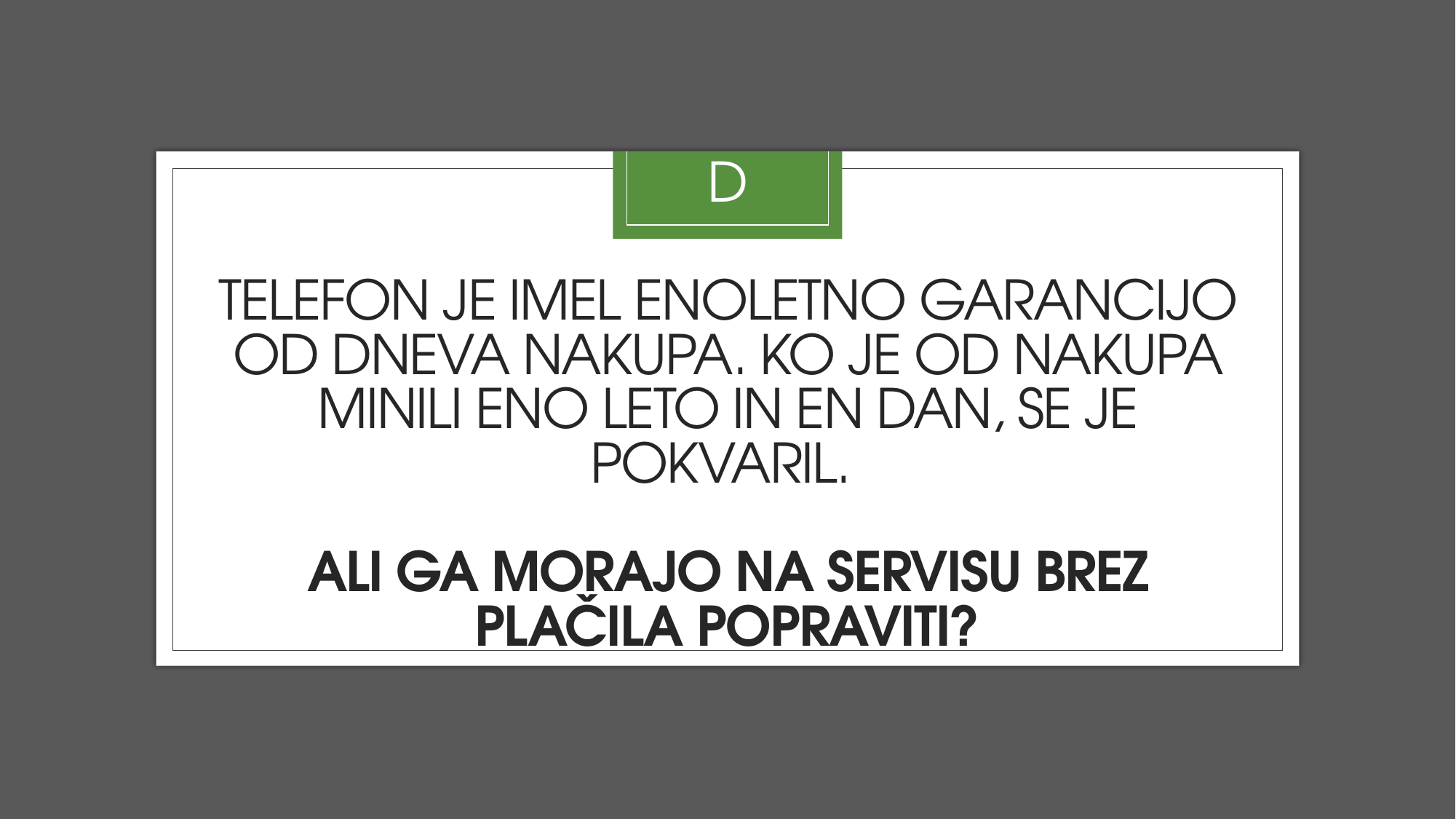

D
# TELEFON JE IMEL ENOLETNO GARANCIJO OD DNEVA NAKUPA. KO JE OD NAKUPA MINILI ENO LETO IN EN DAN, SE JE POKVARIL. ALI GA MORAJO NA SERVISU BREZ PLAČILA POPRAVITI?